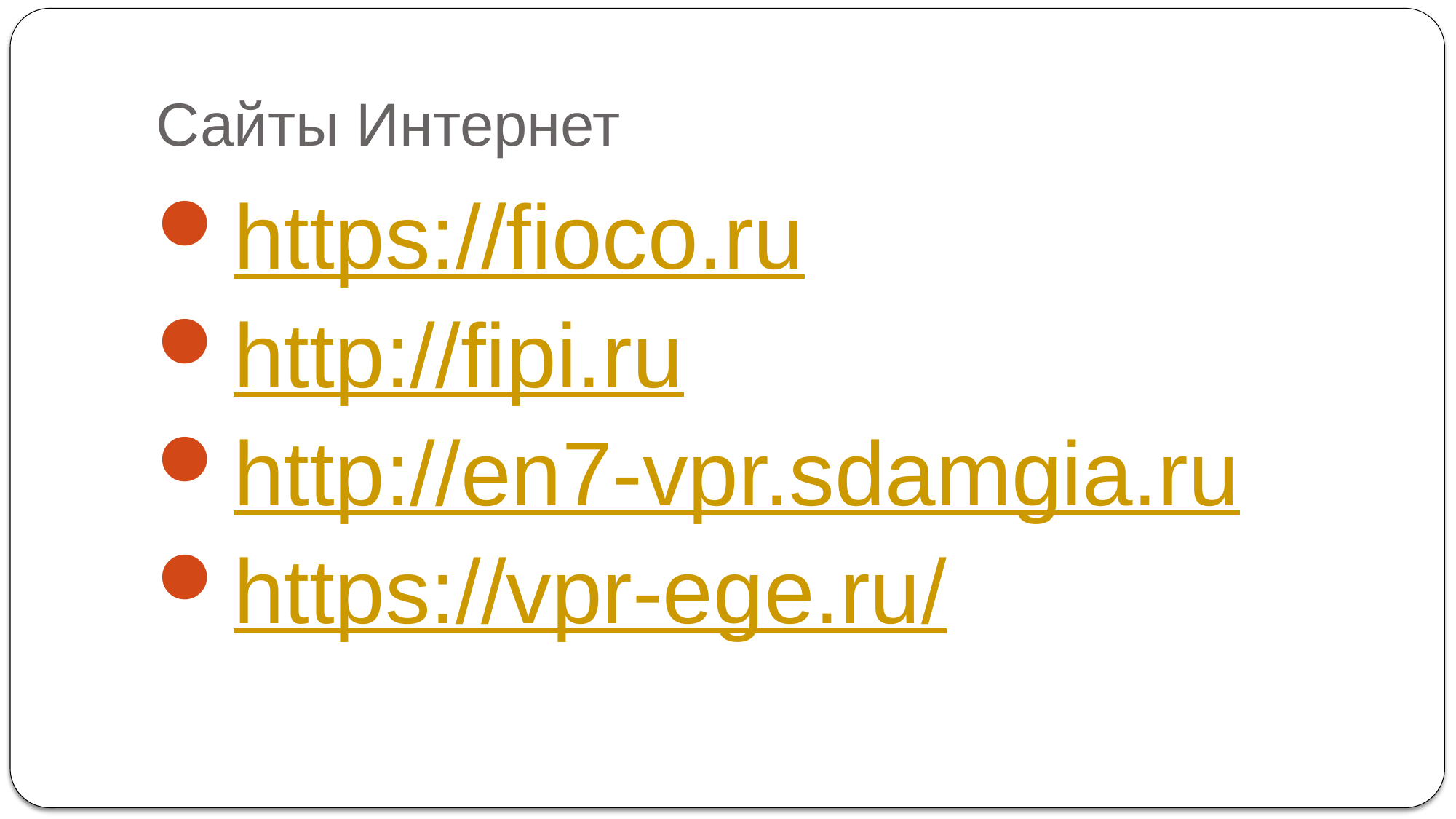

# Сайты Интернет
https://fioco.ru
http://fipi.ru
http://en7-vpr.sdamgia.ru
https://vpr-ege.ru/